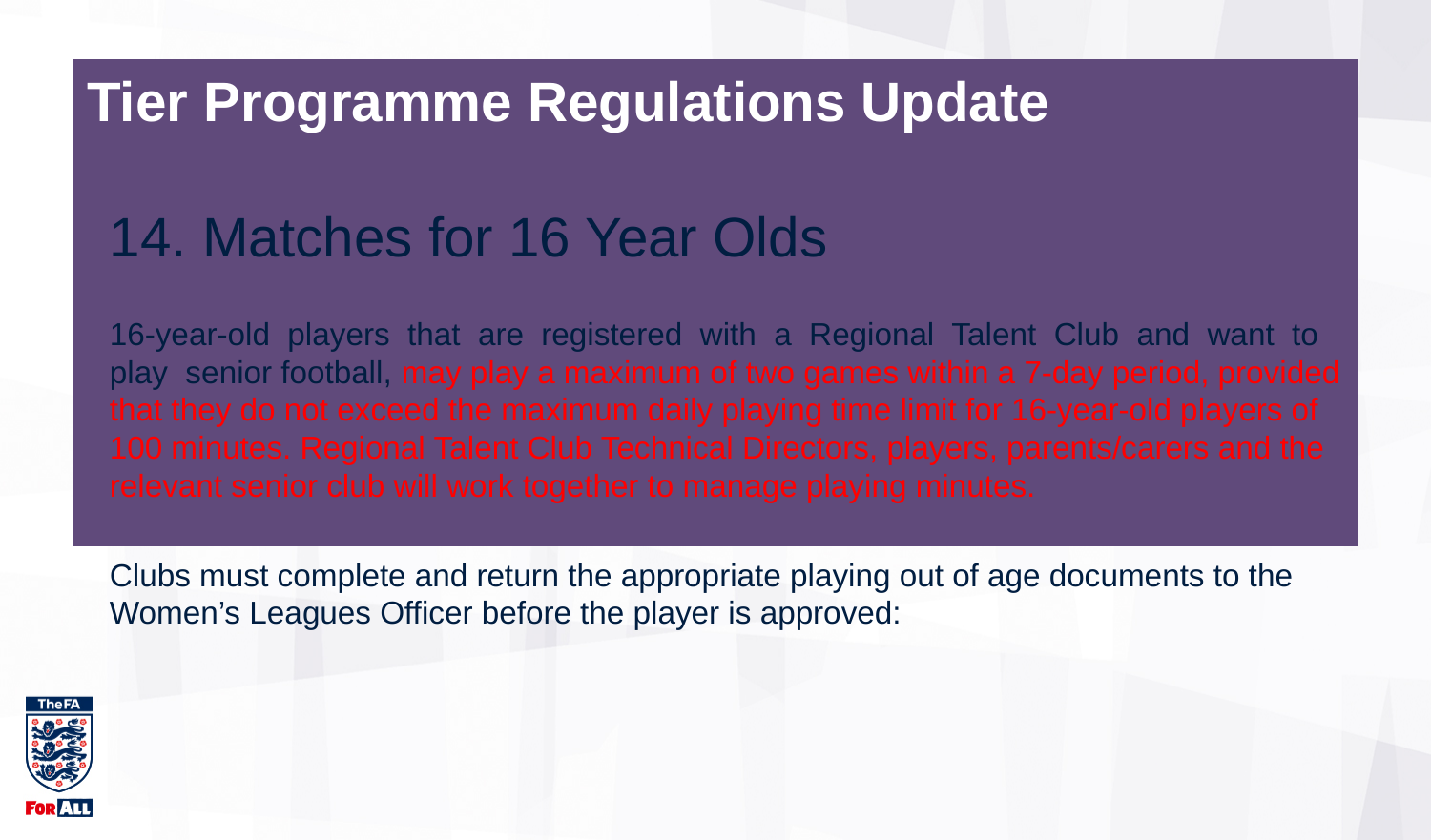

Tier Programme Regulations Update
14. Matches for 16 Year Olds

16-year-old  players  that  are  registered  with  a  Regional  Talent  Club  and  want  to  play  senior football, may play a maximum of two games within a 7-day period, provided that they do not exceed the maximum daily playing time limit for 16-year-old players of 100 minutes. Regional Talent Club Technical Directors, players, parents/carers and the relevant senior club will work together to manage playing minutes.

Clubs must complete and return the appropriate playing out of age documents to the Women’s Leagues Officer before the player is approved: